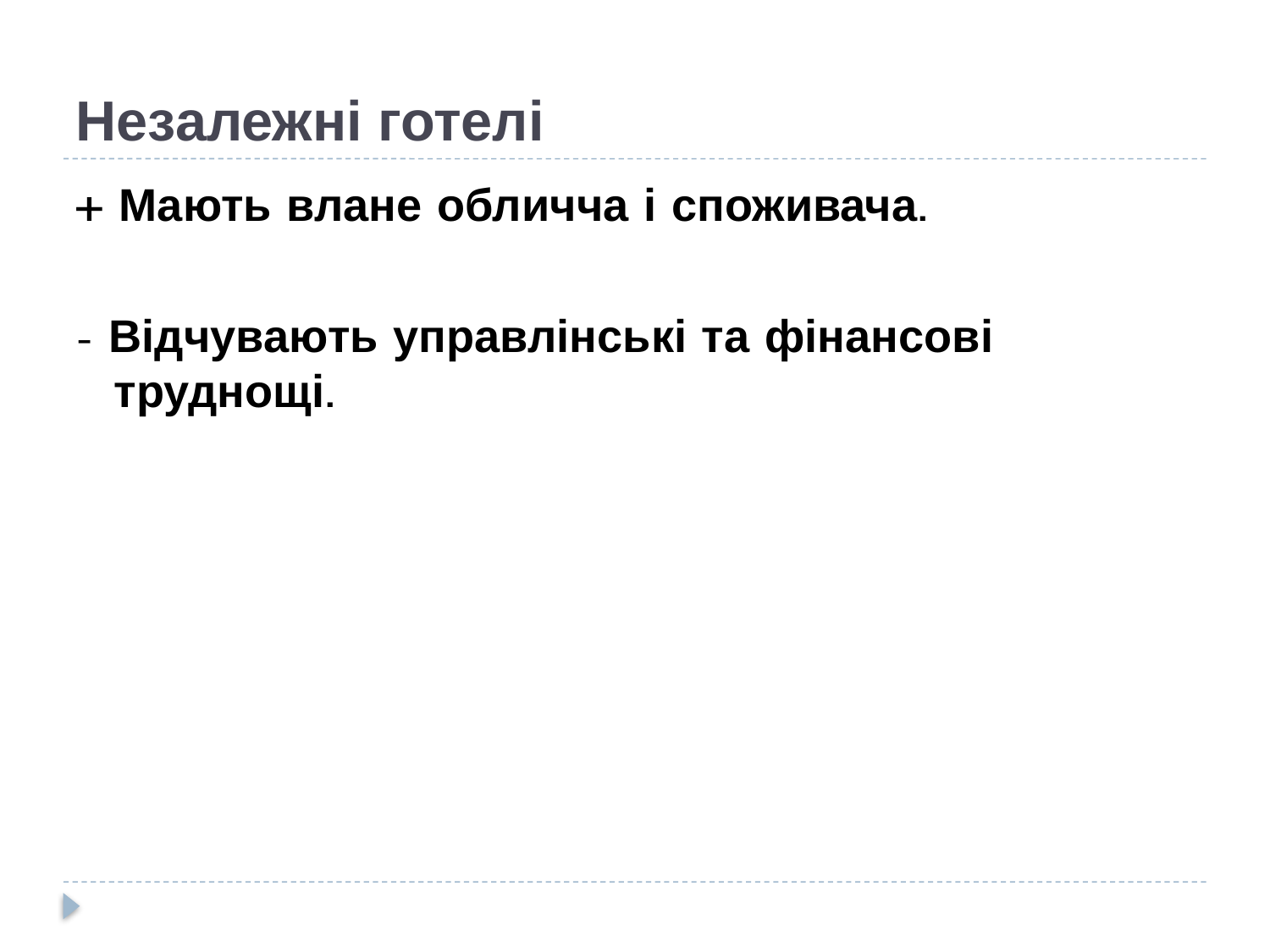

# Незалежні готелі
+ Мають влане обличча і споживача.

- Відчувають управлінські та фінансові труднощі.